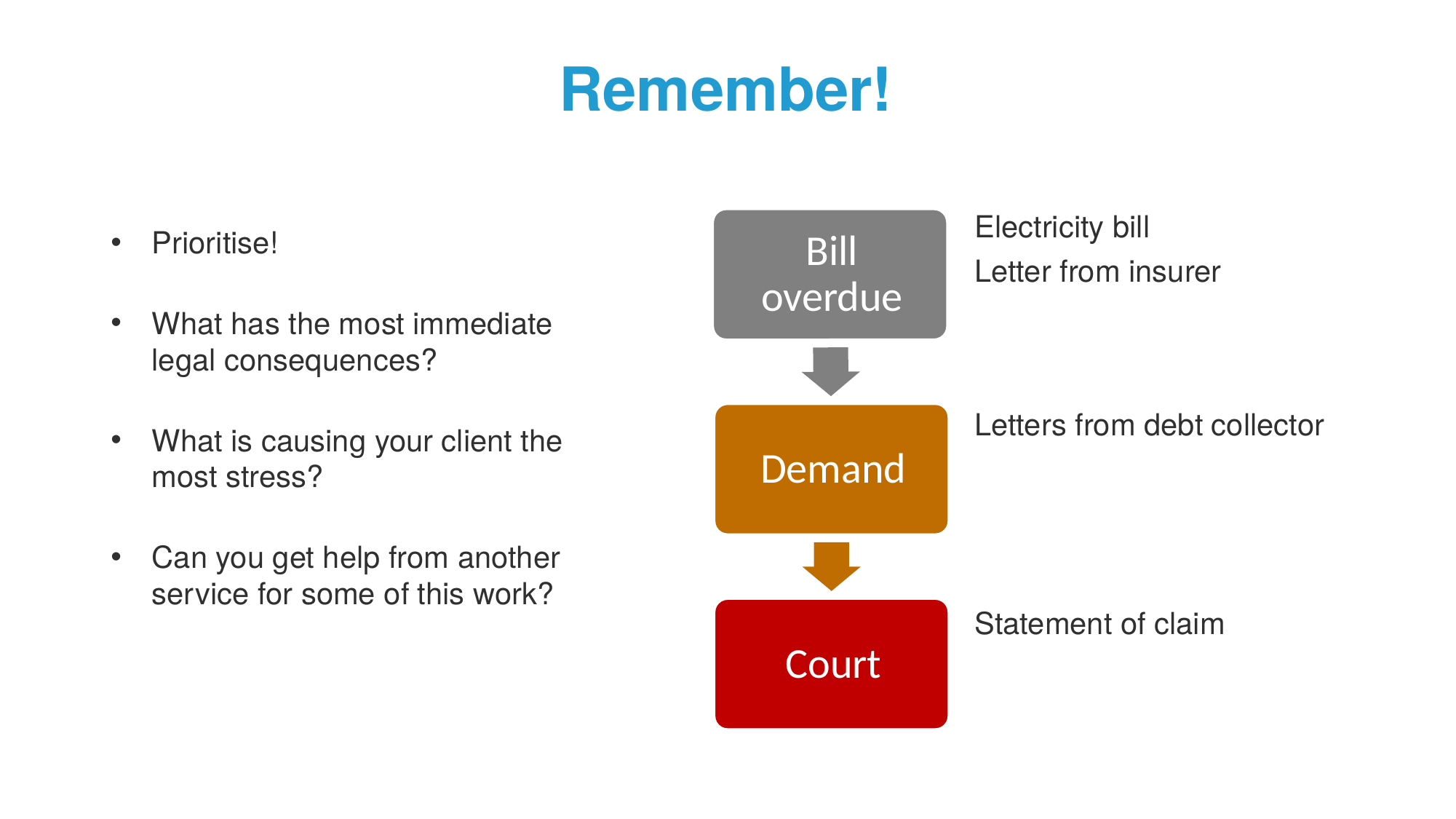

# Remember!
Electricity bill
Letter from insurer

Letters from debt collector

Statement of claim

Bill overdue

Demand

Court
Prioritise!
What has the most immediate legal consequences?
What is causing your client the most stress?
Can you get help from another service for some of this work?